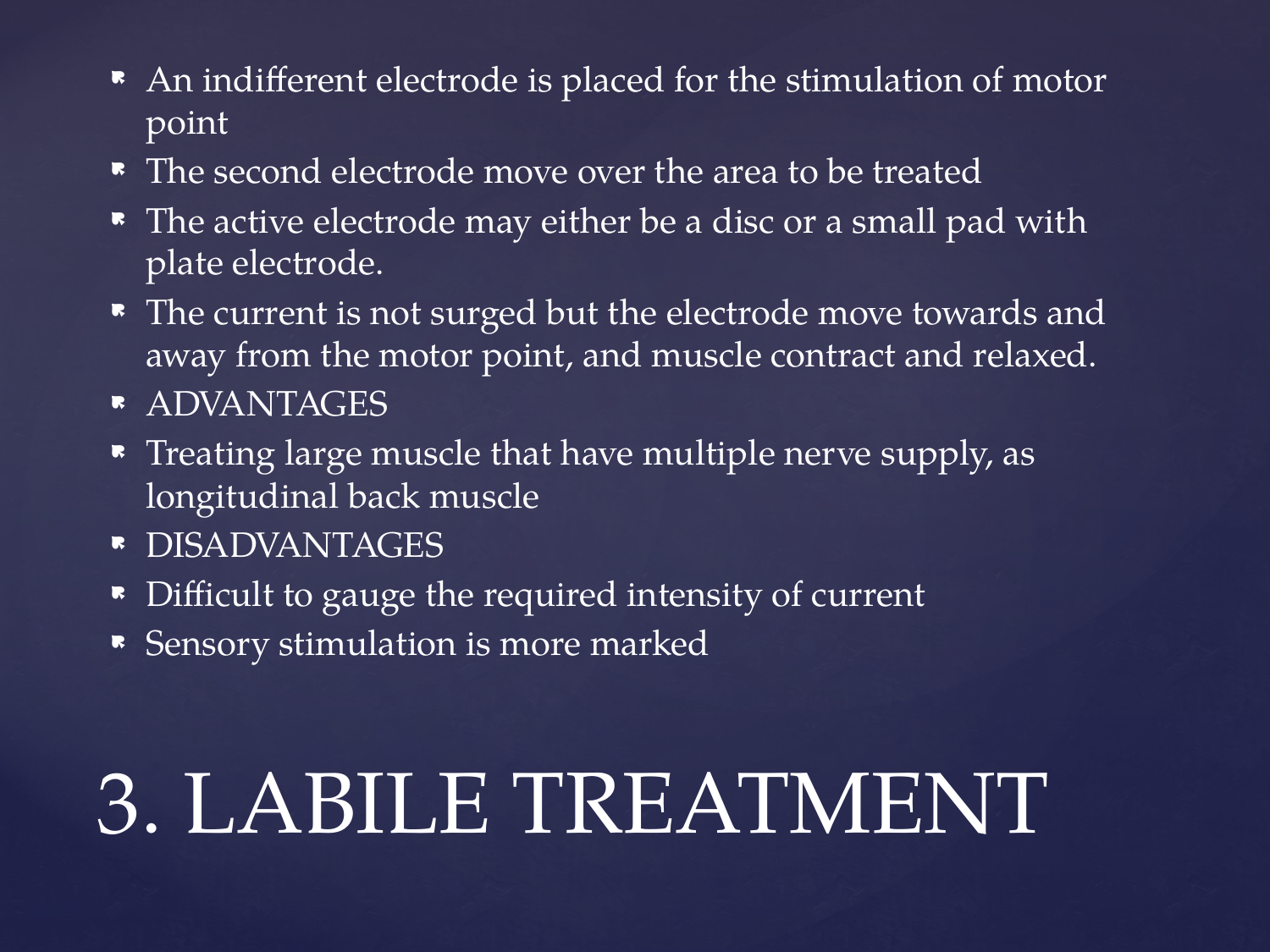

An indifferent electrode is placed for the stimulation of motor point
The second electrode move over the area to be treated
The active electrode may either be a disc or a small pad with plate electrode.
The current is not surged but the electrode move towards and away from the motor point, and muscle contract and relaxed.
ADVANTAGES
Treating large muscle that have multiple nerve supply, as longitudinal back muscle
DISADVANTAGES
Difficult to gauge the required intensity of current
Sensory stimulation is more marked
# 3. LABILE TREATMENT